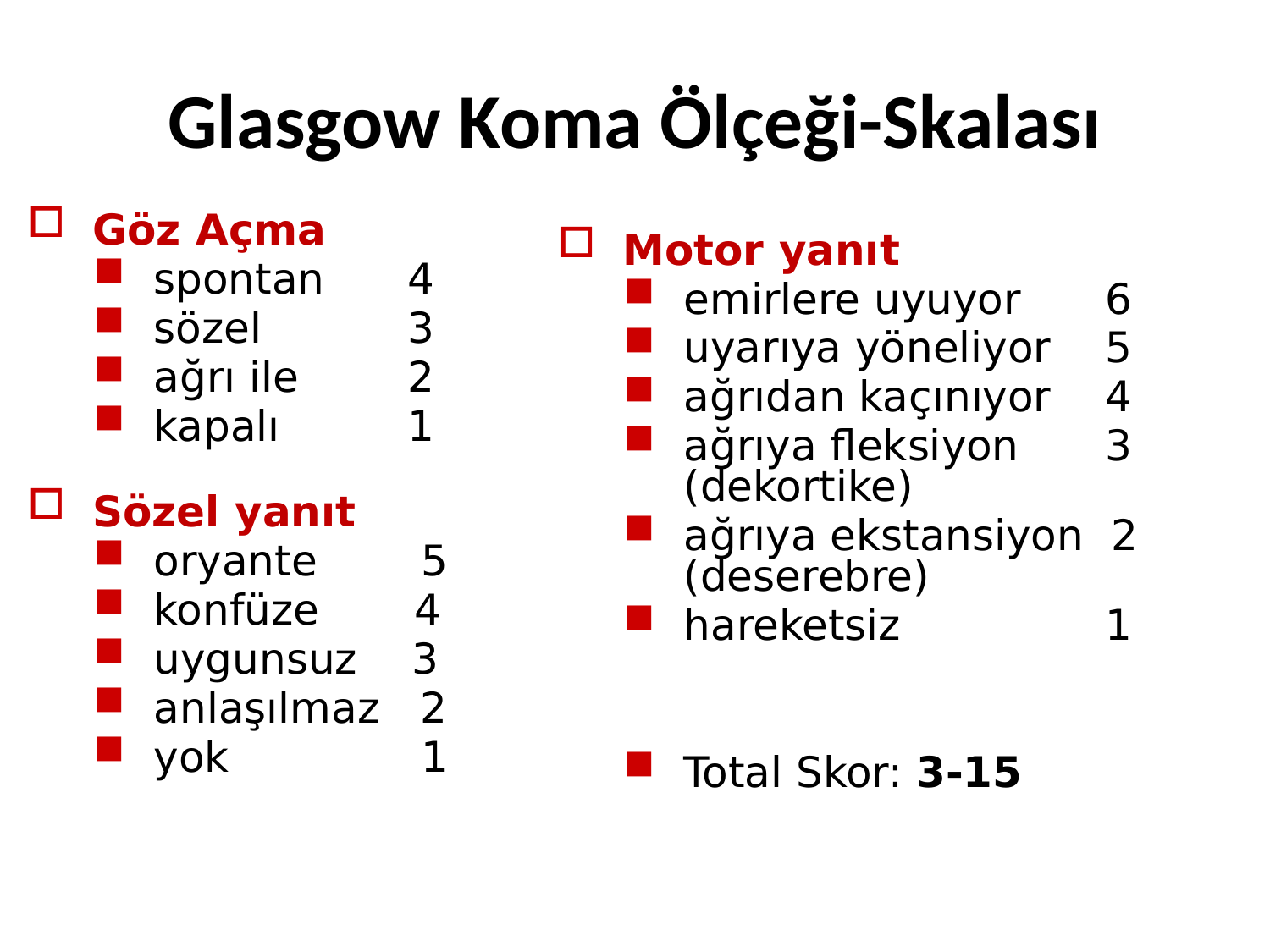

# Glasgow Koma Ölçeği-Skalası
Göz Açma
spontan   	4
sözel      	3
ağrı ile     	2
kapalı     	1

Sözel yanıt
oryante    	 5
konfüze       4
uygunsuz    3
anlaşılmaz   2
yok	       	 1

Motor yanıt
emirlere uyuyor 	   6
uyarıya yöneliyor	   5
ağrıdan kaçınıyor	   4
ağrıya fleksiyon   	   3 (dekortike)
ağrıya ekstansiyon  2 (deserebre)
hareketsiz          	   1

Total Skor: 3-15